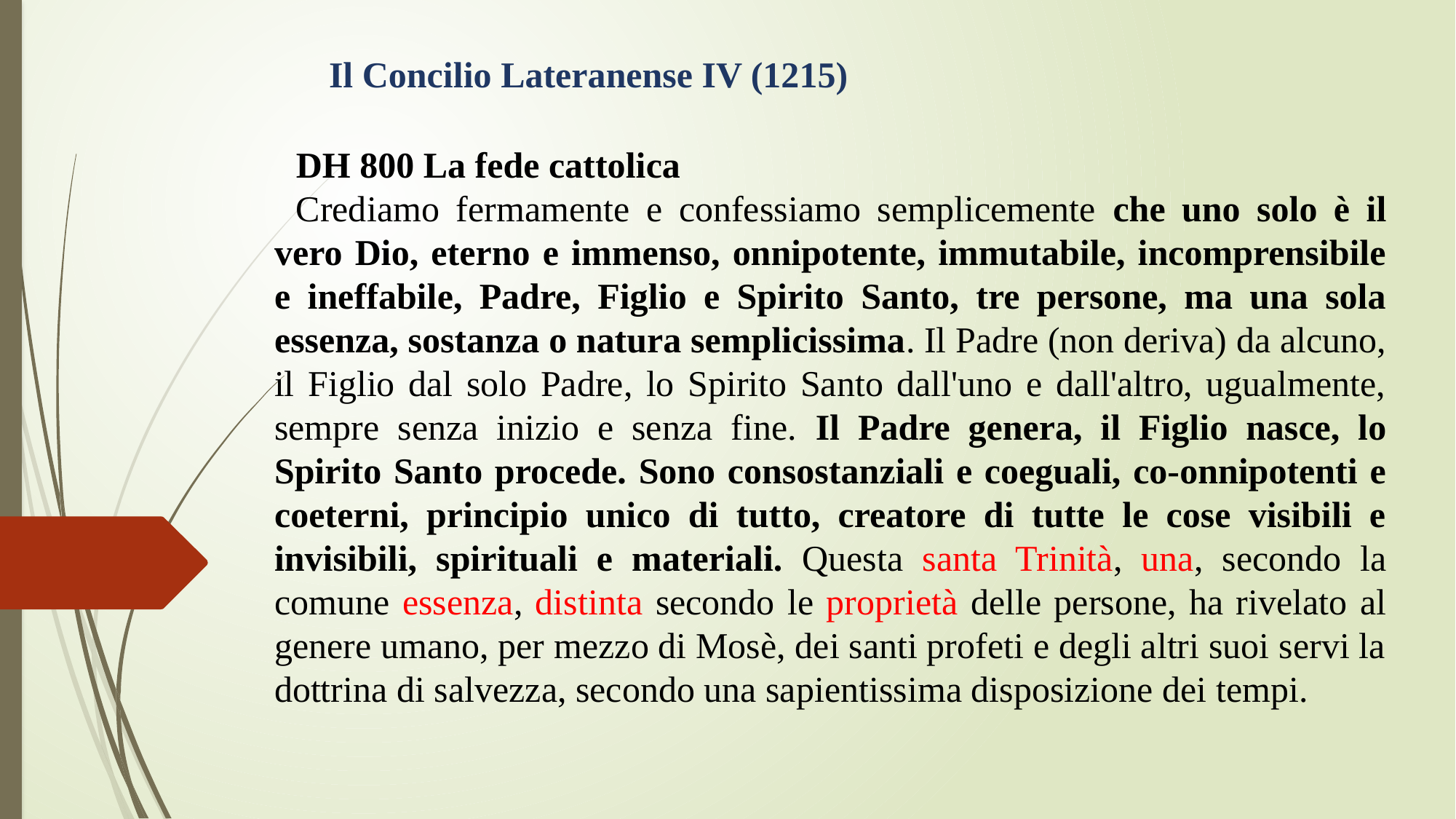

Il Concilio Lateranense IV (1215)

DH 800 La fede cattolica
Crediamo fermamente e confessiamo semplicemente che uno solo è il vero Dio, eterno e immenso, onnipotente, immutabile, incomprensibile e ineffabile, Padre, Figlio e Spirito Santo, tre persone, ma una sola essenza, sostanza o natura semplicissima. Il Padre (non deriva) da alcuno, il Figlio dal solo Padre, lo Spirito Santo dall'uno e dall'altro, ugualmente, sempre senza inizio e senza fine. Il Padre genera, il Figlio nasce, lo Spirito Santo procede. Sono consostanziali e coeguali, co-onnipotenti e coeterni, principio unico di tutto, creatore di tutte le cose visibili e invisibili, spirituali e materiali. Questa santa Trinità, una, secondo la comune essenza, distinta secondo le proprietà delle persone, ha rivelato al genere umano, per mezzo di Mosè, dei santi profeti e degli altri suoi servi la dottrina di salvezza, secondo una sapientissima disposizione dei tempi.